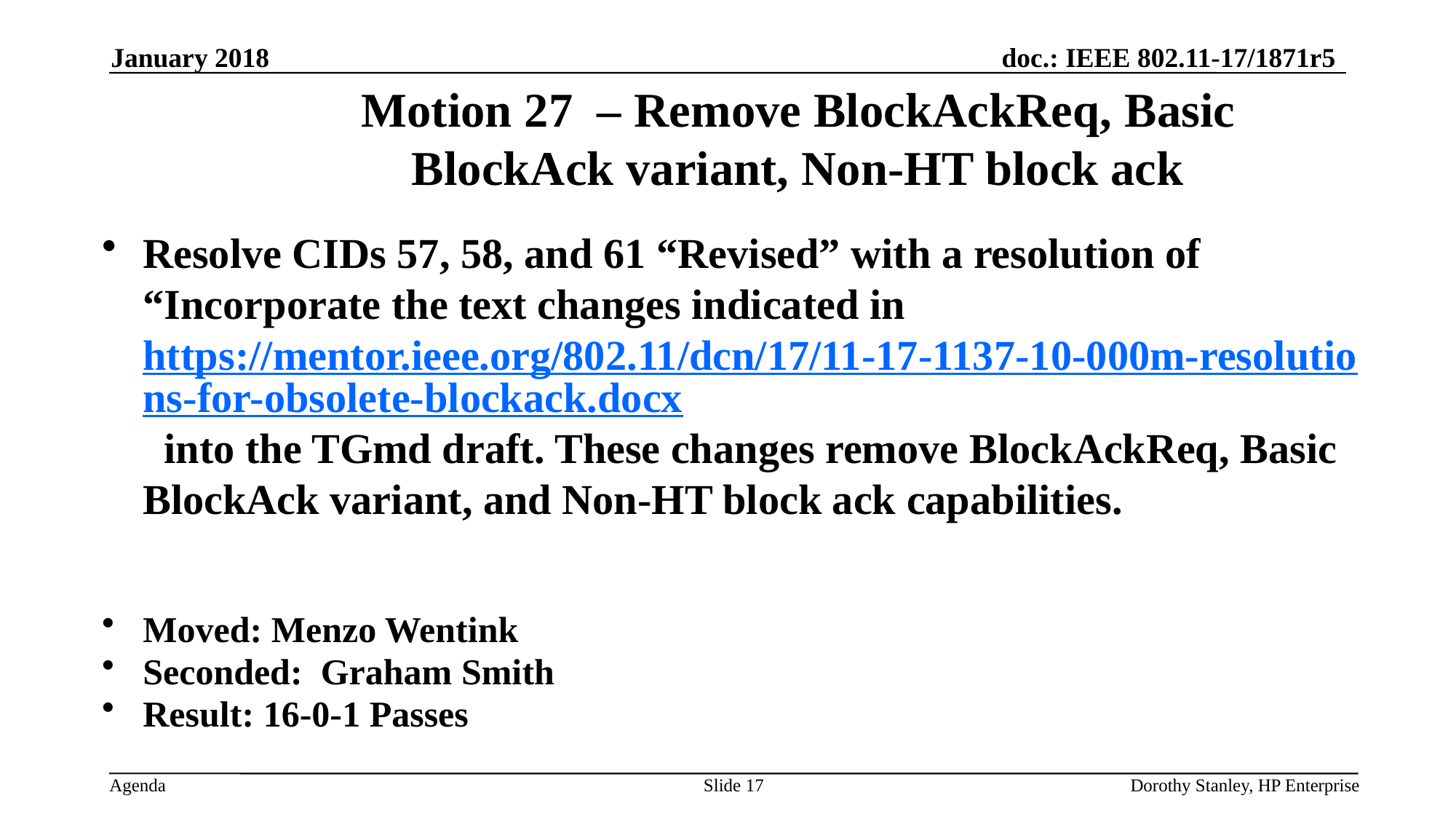

January 2018
Motion 27  – Remove BlockAckReq, Basic BlockAck variant, Non-HT block ack
Resolve CIDs 57, 58, and 61 “Revised” with a resolution of “Incorporate the text changes indicated in https://mentor.ieee.org/802.11/dcn/17/11-17-1137-10-000m-resolutions-for-obsolete-blockack.docx  into the TGmd draft. These changes remove BlockAckReq, Basic BlockAck variant, and Non-HT block ack capabilities.

Moved: Menzo Wentink
Seconded:  Graham Smith
Result: 16-0-1 Passes

Slide 17
Dorothy Stanley, HP Enterprise